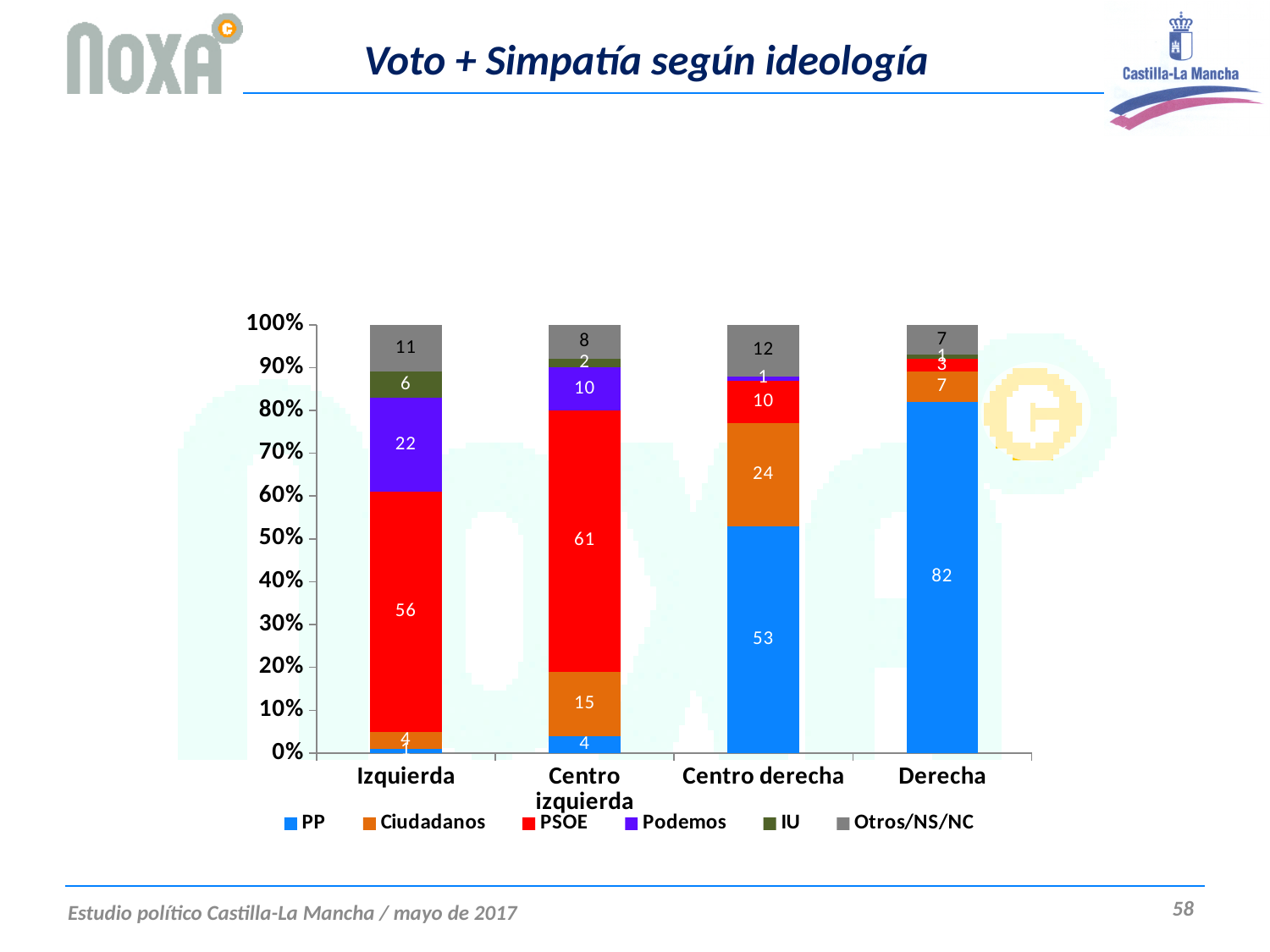

# Voto + Simpatía según ideología

### Chart

| Category | PP | Ciudadanos | PSOE | Podemos | IU | Otros/NS/NC |
|---|---|---|---|---|---|---|
| Izquierda | 1.0 | 4.0 | 56.0 | 22.0 | 6.0 | 11.0 |
| Centro izquierda | 4.0 | 15.0 | 61.0 | 10.0 | 2.0 | 8.0 |
| Centro derecha | 53.0 | 24.0 | 10.0 | 1.0 | None | 12.0 |
| Derecha | 82.0 | 7.0 | 3.0 | None | 1.0 | 7.0 |
58